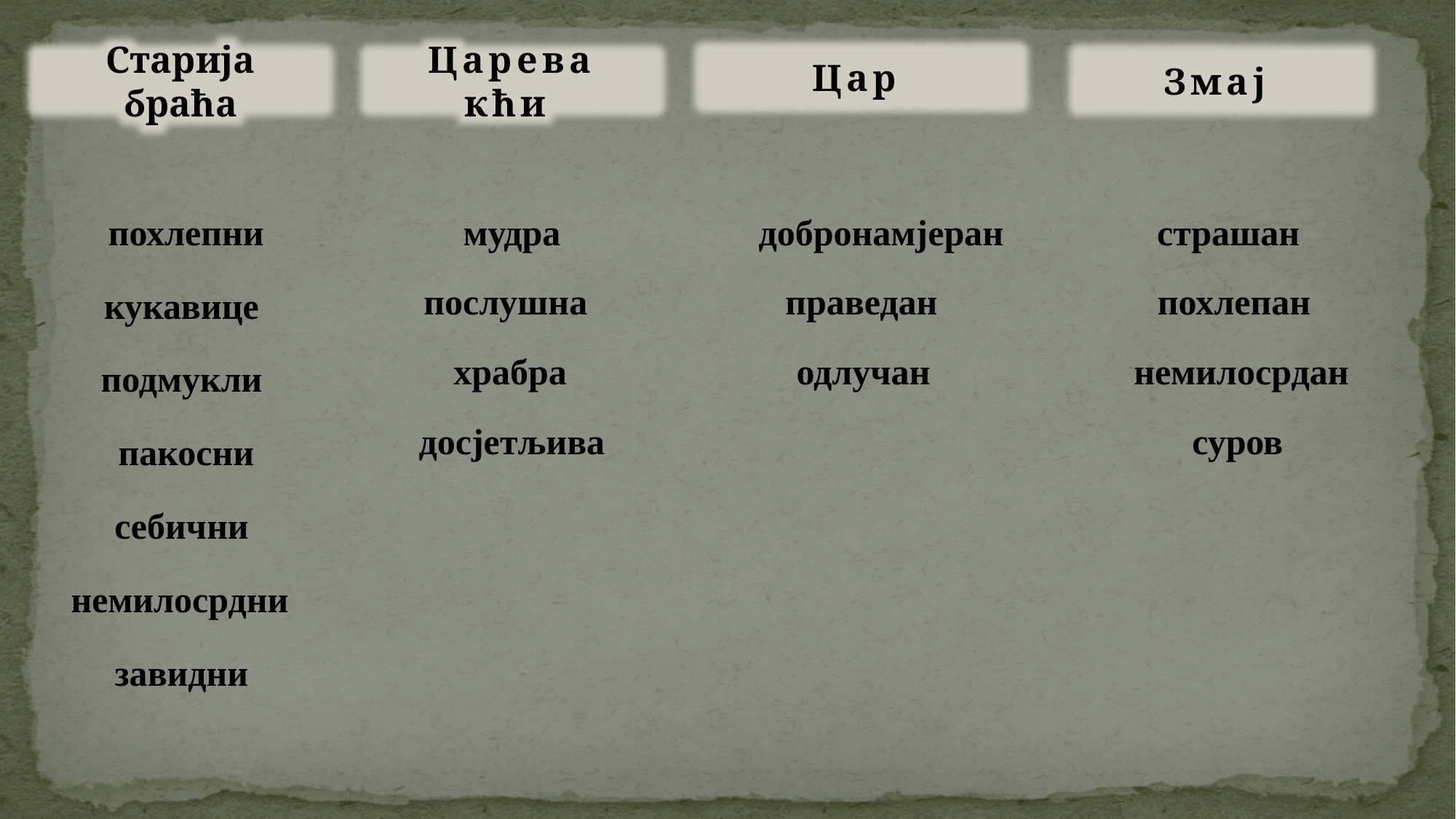

Цар
Старија браћа
Царева кћи
Змај
похлепни
мудра
добронамјеран
страшан
послушна
праведан
похлепан
кукавице
храбра
одлучан
немилосрдан
подмукли
досјетљива
суров
пакосни
себични
немилосрдни
завидни